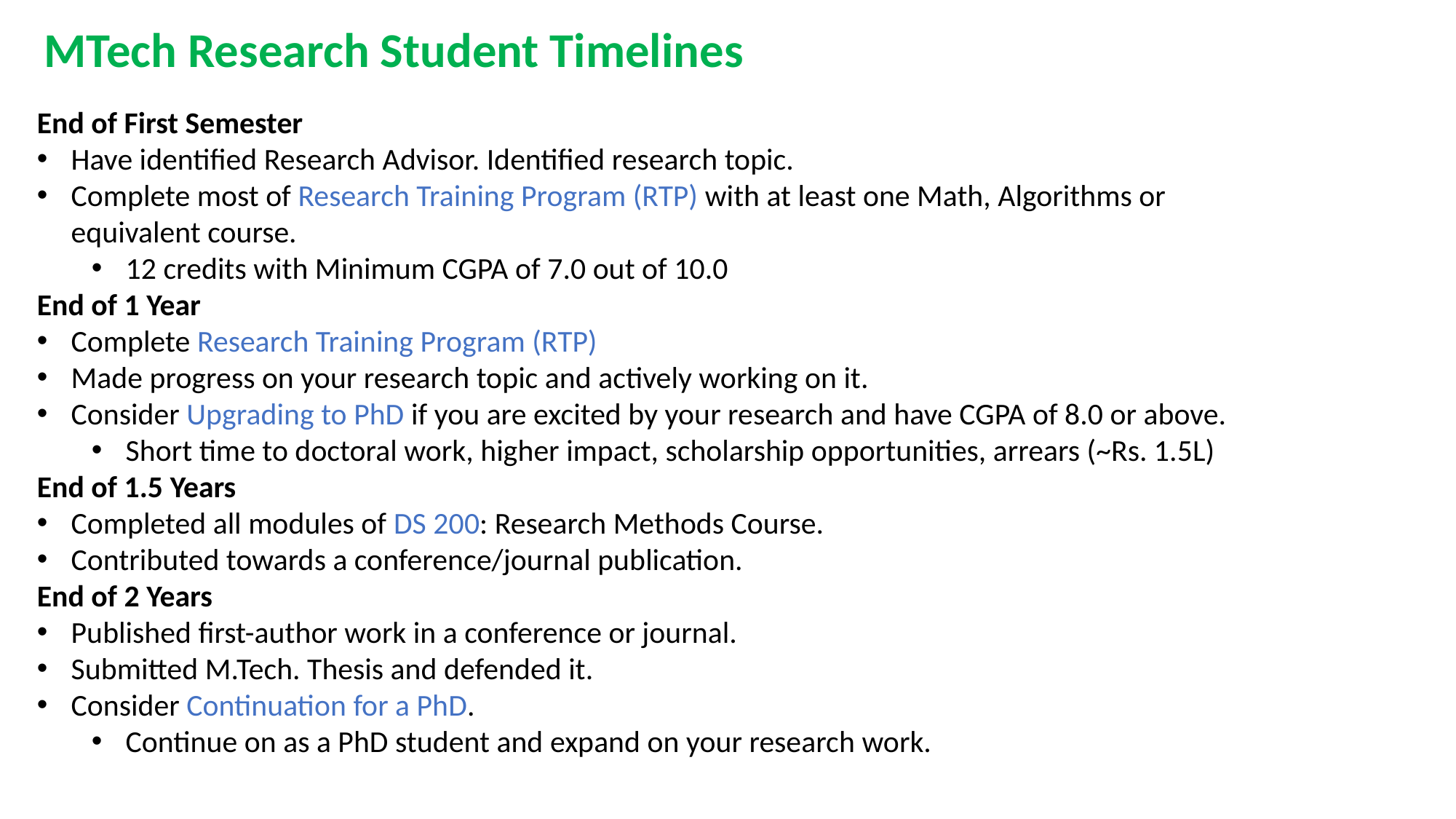

MTech Research Student Timelines
End of First Semester
Have identified Research Advisor. Identified research topic.
Complete most of Research Training Program (RTP) with at least one Math, Algorithms or equivalent course.
12 credits with Minimum CGPA of 7.0 out of 10.0
End of 1 Year
Complete Research Training Program (RTP)
Made progress on your research topic and actively working on it.
Consider Upgrading to PhD if you are excited by your research and have CGPA of 8.0 or above.
Short time to doctoral work, higher impact, scholarship opportunities, arrears (~Rs. 1.5L)
End of 1.5 Years
Completed all modules of DS 200: Research Methods Course.
Contributed towards a conference/journal publication.
End of 2 Years
Published first-author work in a conference or journal.
Submitted M.Tech. Thesis and defended it.
Consider Continuation for a PhD.
Continue on as a PhD student and expand on your research work.